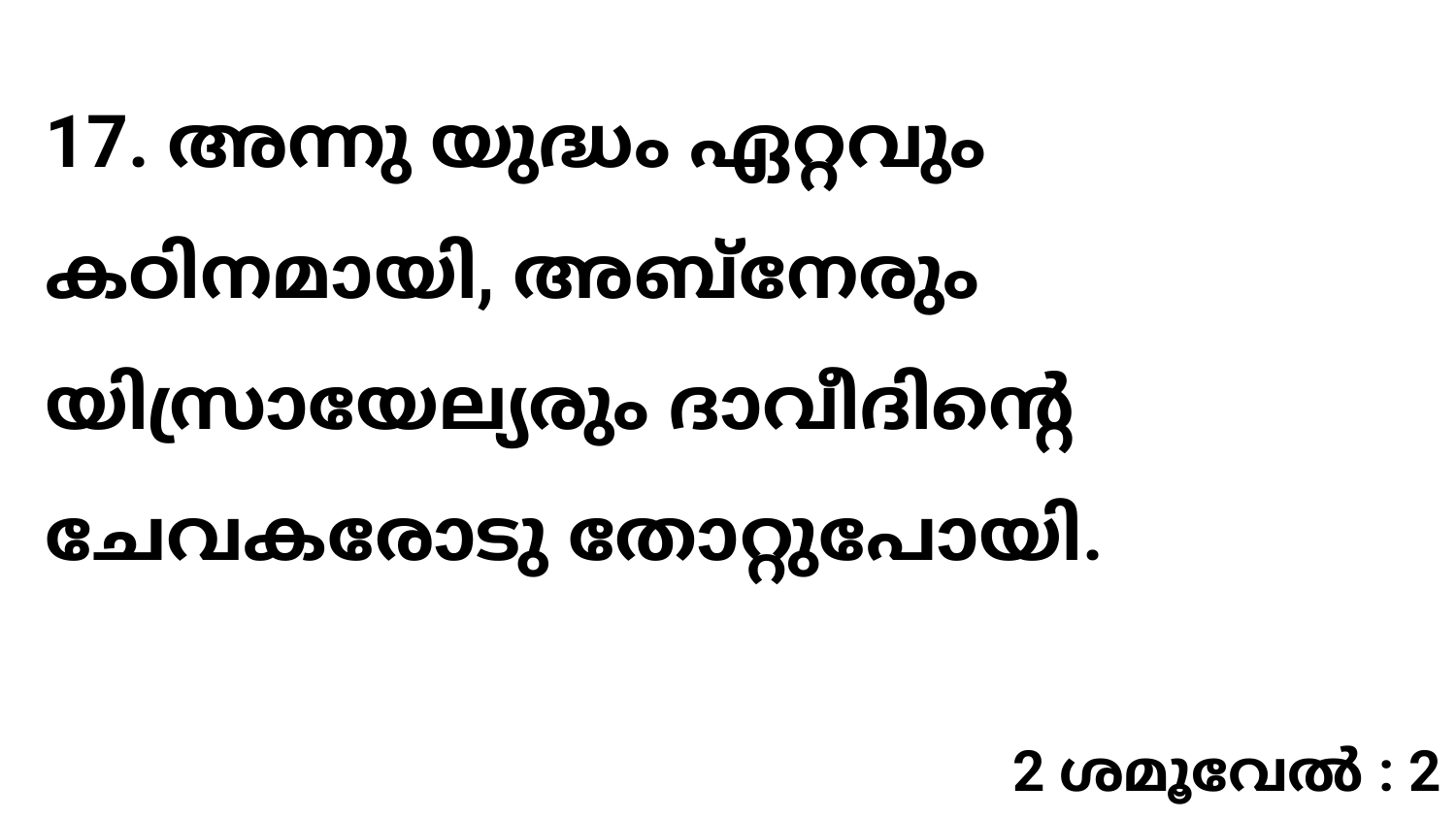

17. അന്നു യുദ്ധം ഏറ്റവും കഠിനമായി, അബ്നേരും യിസ്രായേല്യരും ദാവീദിന്റെ ചേവകരോടു തോറ്റുപോയി.
2 ശമൂവേൽ : 2